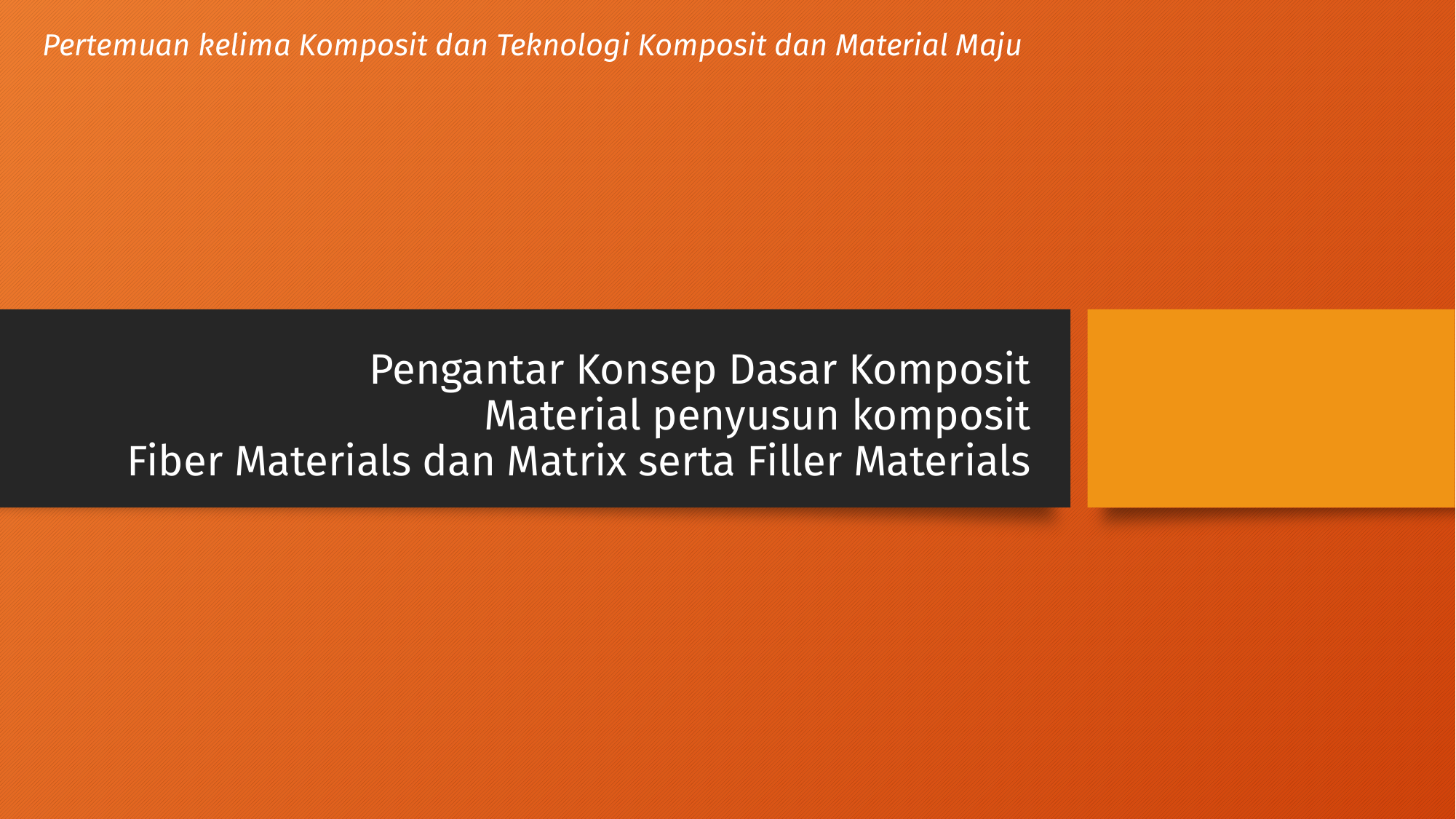

Pertemuan kelima Komposit dan Teknologi Komposit dan Material Maju
# Pengantar Konsep Dasar Komposit Material penyusun komposit Fiber Materials dan Matrix serta Filler Materials